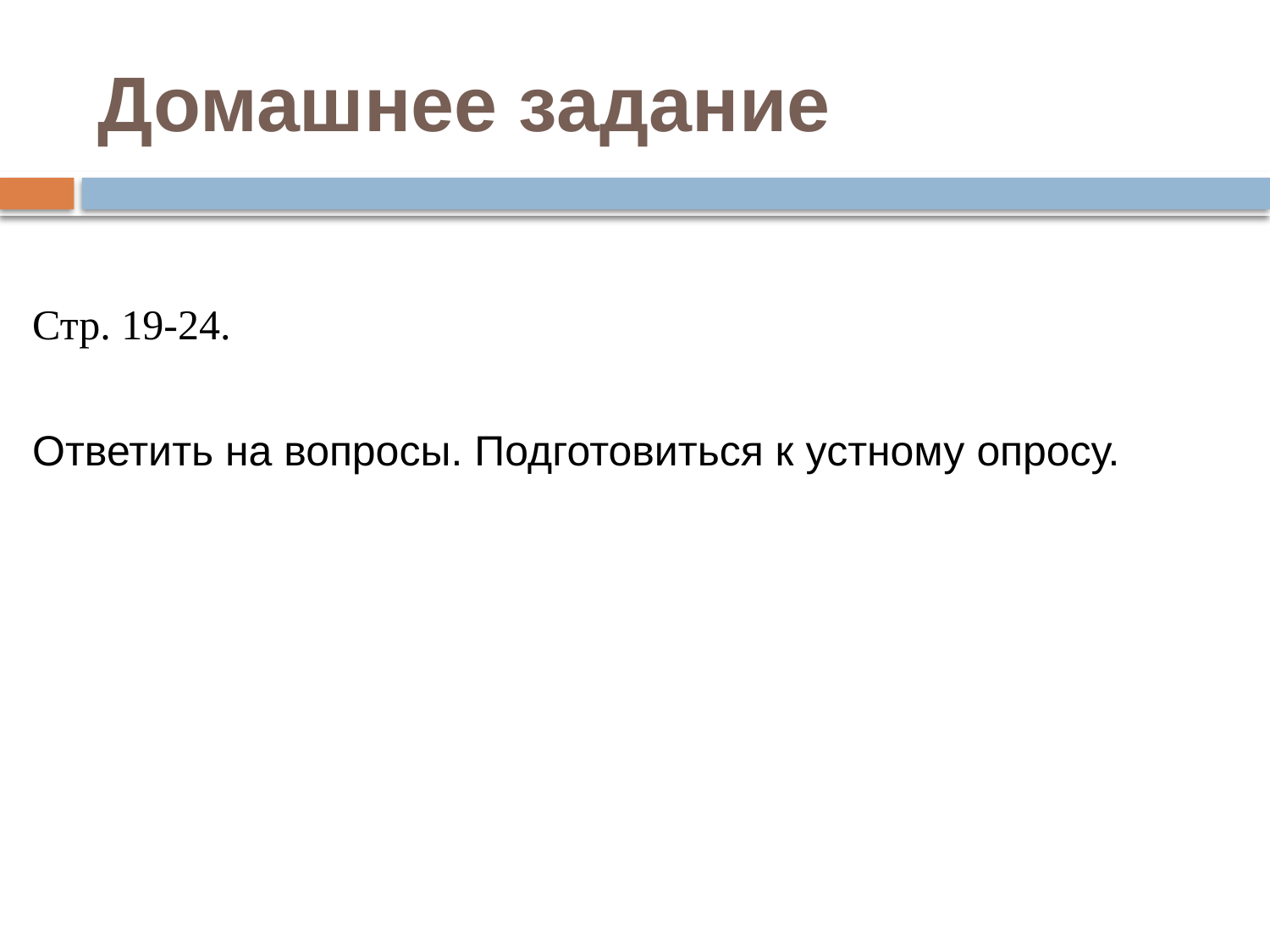

# Домашнее задание

Стр. 19-24.

Ответить на вопросы. Подготовиться к устному опросу.